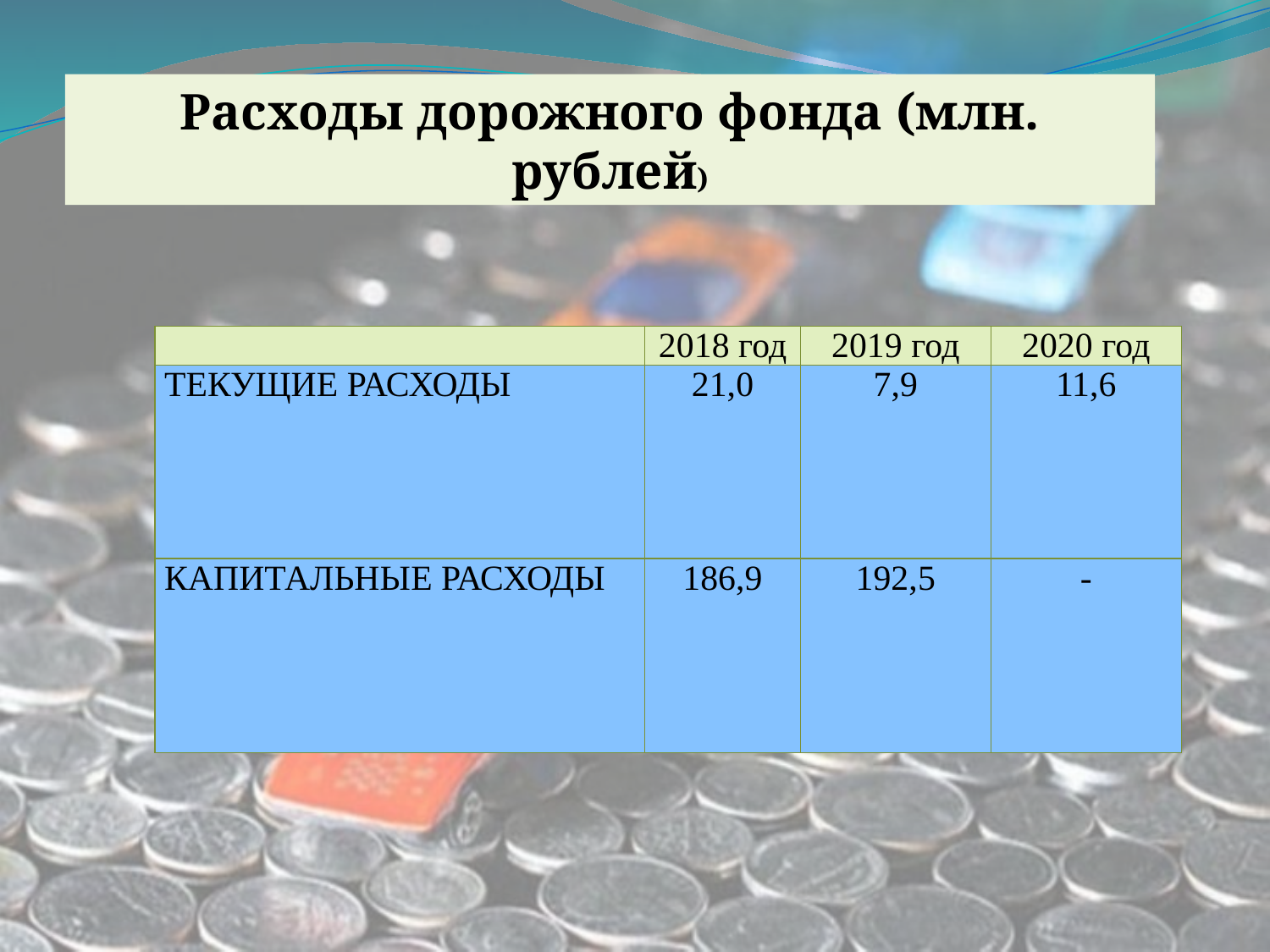

Расходы дорожного фонда (млн. рублей)
|  | 2018 год | 2019 год | 2020 год |
| --- | --- | --- | --- |
| ТЕКУЩИЕ РАСХОДЫ | 21,0 | 7,9 | 11,6 |
| КАПИТАЛЬНЫЕ РАСХОДЫ | 186,9 | 192,5 | - |